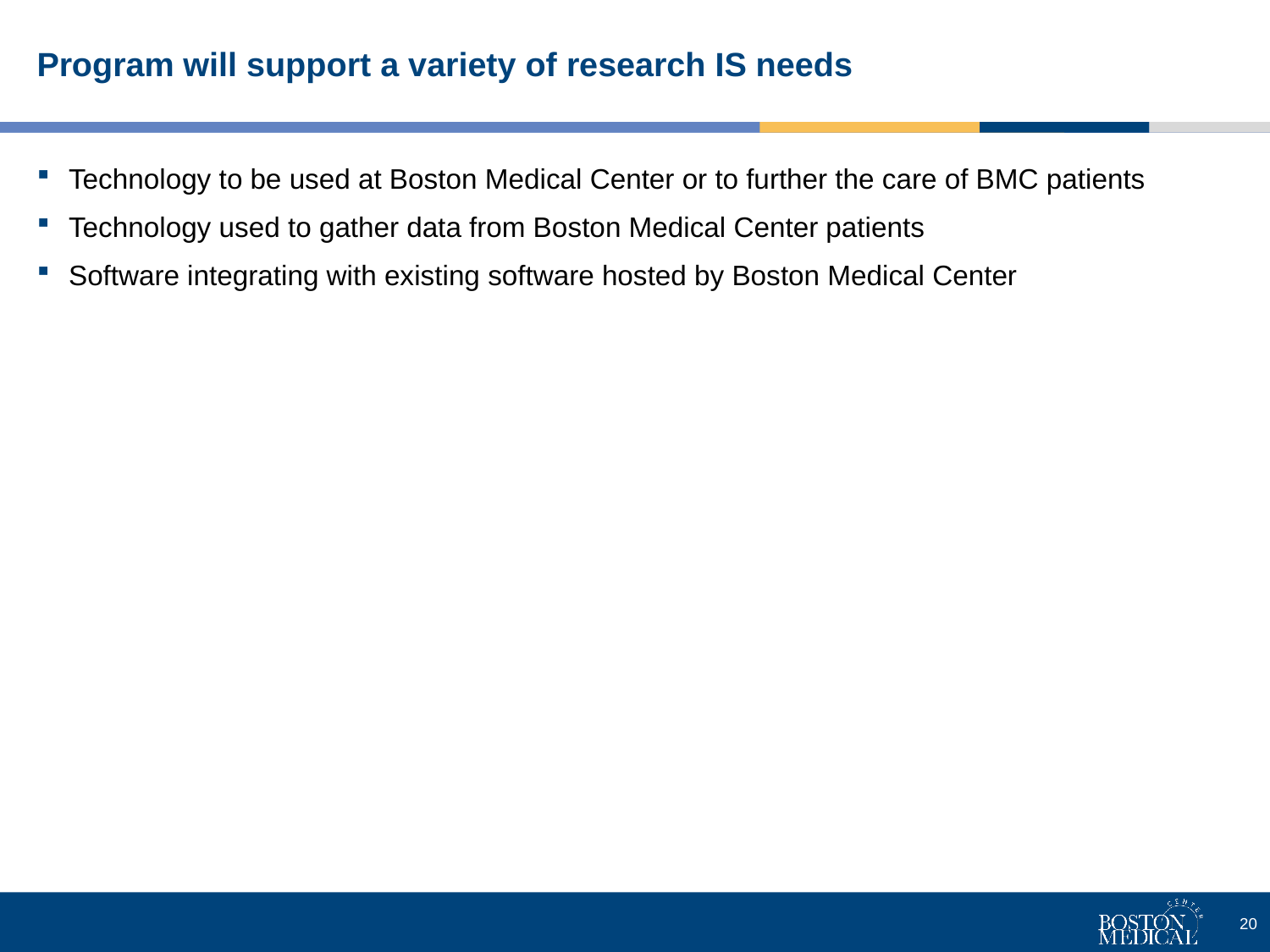

# Program will support a variety of research IS needs
Technology to be used at Boston Medical Center or to further the care of BMC patients
Technology used to gather data from Boston Medical Center patients
Software integrating with existing software hosted by Boston Medical Center